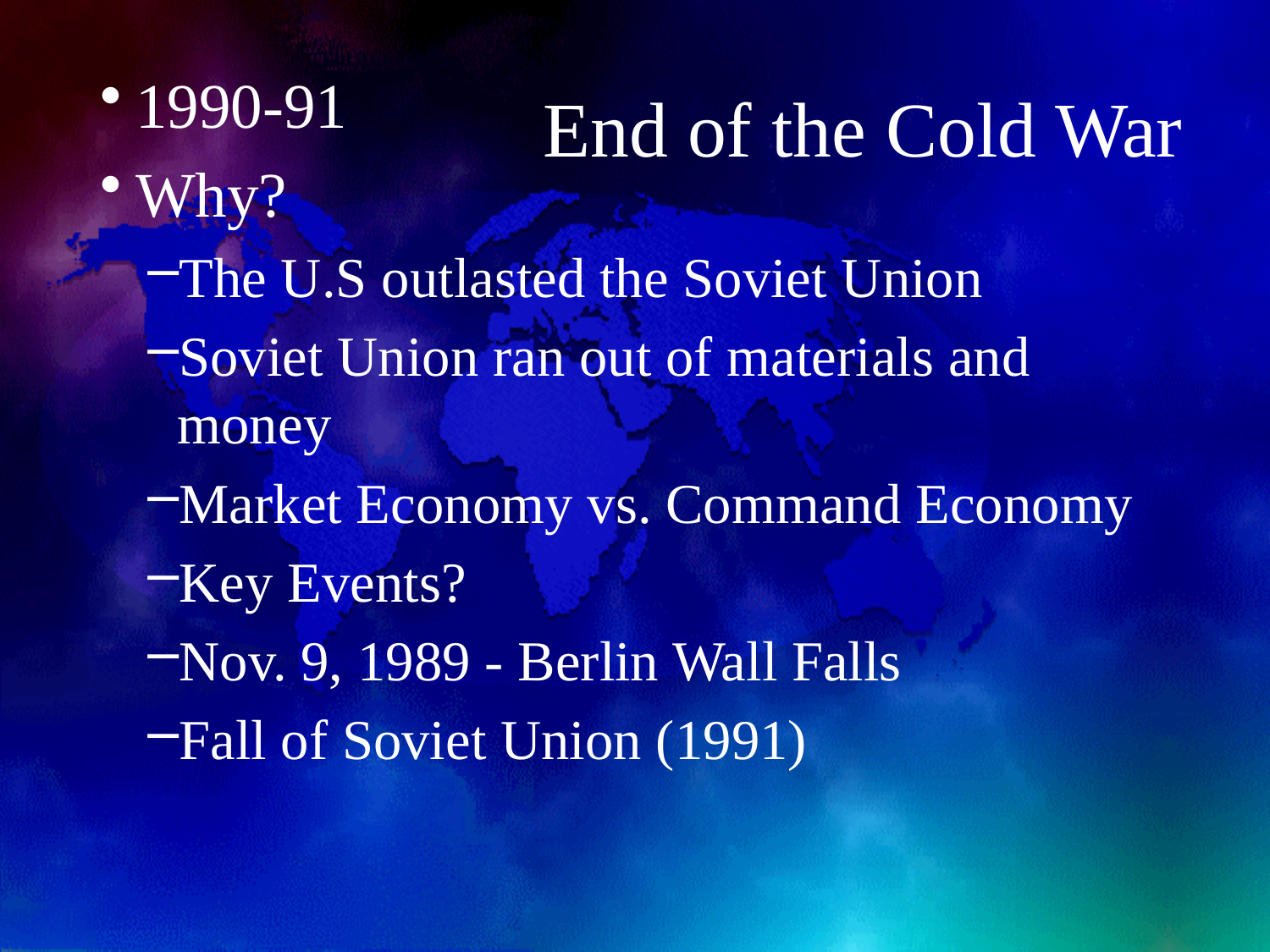

# End of the Cold War
1990-91
Why?
The U.S outlasted the Soviet Union
Soviet Union ran out of materials and money
Market Economy vs. Command Economy
Key Events?
Nov. 9, 1989 - Berlin Wall Falls
Fall of Soviet Union (1991)